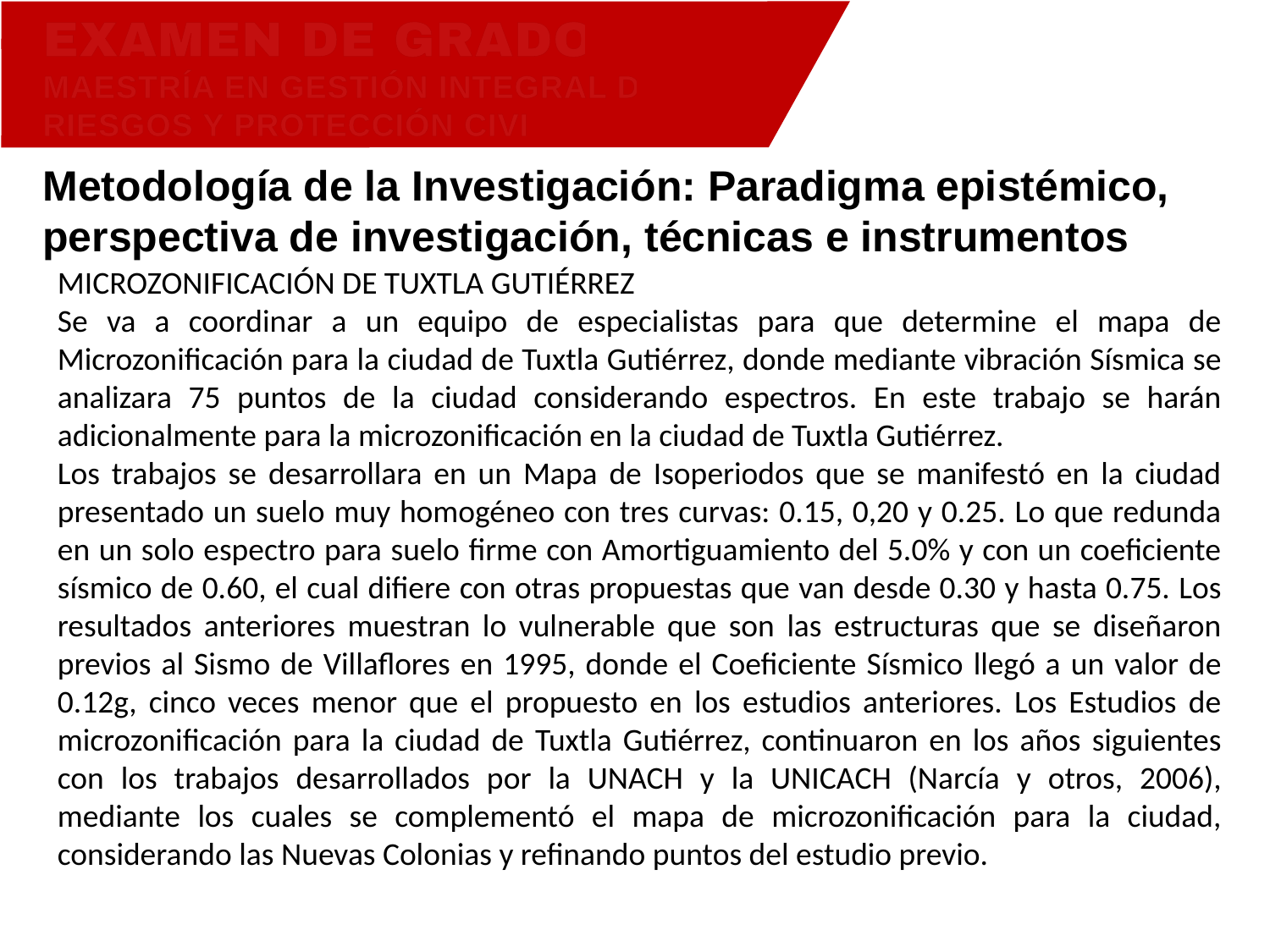

EXAMEN DE GRADO
MAESTRÍA EN GESTIÓN INTEGRAL DE RIESGOS Y PROTECCIÓN CIVIL

Metodología de la Investigación: Paradigma epistémico, perspectiva de investigación, técnicas e instrumentos
MICROZONIFICACIÓN DE TUXTLA GUTIÉRREZ
Se va a coordinar a un equipo de especialistas para que determine el mapa de Microzonificación para la ciudad de Tuxtla Gutiérrez, donde mediante vibración Sísmica se analizara 75 puntos de la ciudad considerando espectros. En este trabajo se harán adicionalmente para la microzonificación en la ciudad de Tuxtla Gutiérrez.
Los trabajos se desarrollara en un Mapa de Isoperiodos que se manifestó en la ciudad presentado un suelo muy homogéneo con tres curvas: 0.15, 0,20 y 0.25. Lo que redunda en un solo espectro para suelo firme con Amortiguamiento del 5.0% y con un coeficiente sísmico de 0.60, el cual difiere con otras propuestas que van desde 0.30 y hasta 0.75. Los resultados anteriores muestran lo vulnerable que son las estructuras que se diseñaron previos al Sismo de Villaflores en 1995, donde el Coeficiente Sísmico llegó a un valor de 0.12g, cinco veces menor que el propuesto en los estudios anteriores. Los Estudios de microzonificación para la ciudad de Tuxtla Gutiérrez, continuaron en los años siguientes con los trabajos desarrollados por la UNACH y la UNICACH (Narcía y otros, 2006), mediante los cuales se complementó el mapa de microzonificación para la ciudad, considerando las Nuevas Colonias y refinando puntos del estudio previo.